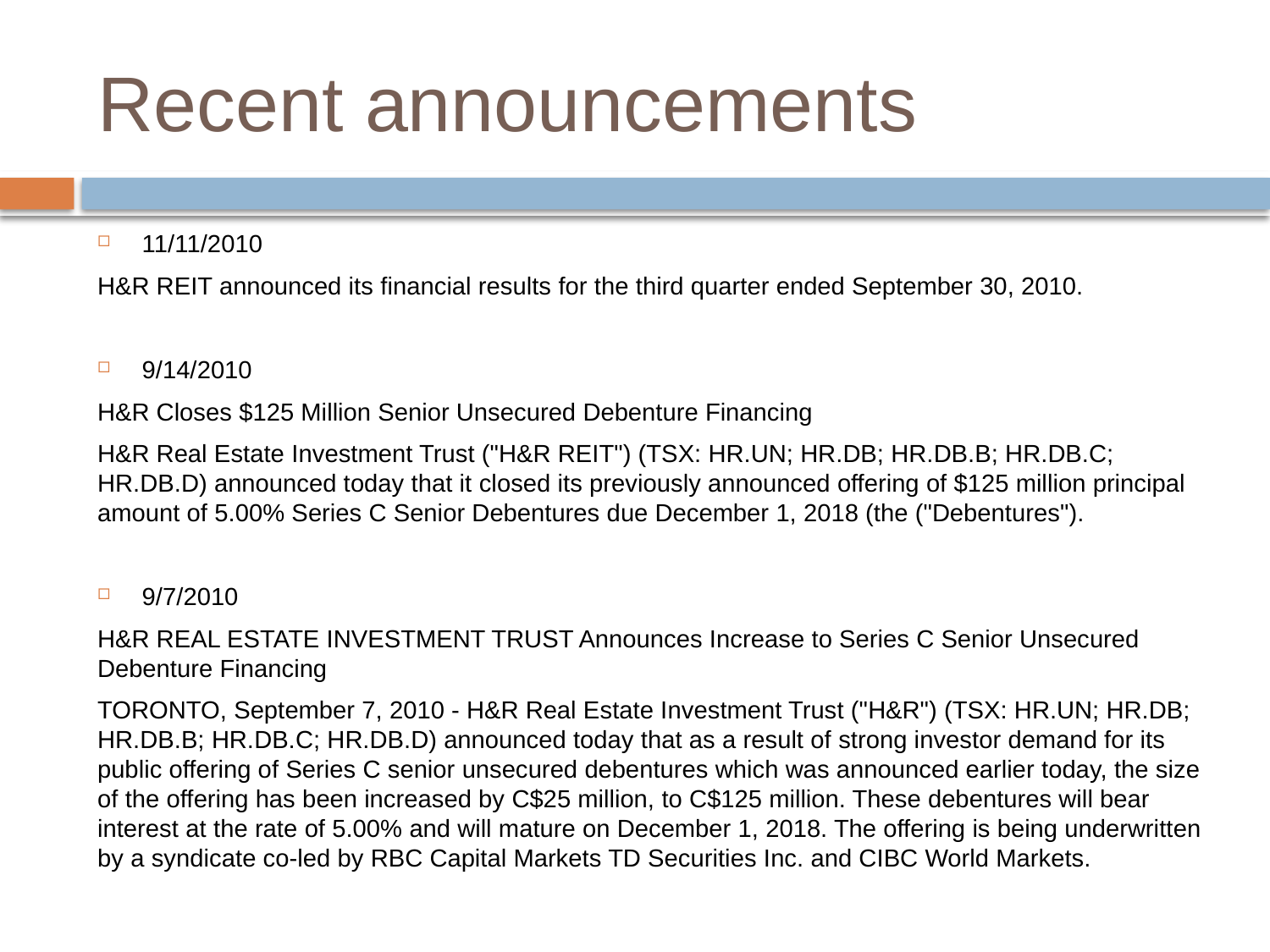

# Recent announcements
11/11/2010
H&R REIT announced its financial results for the third quarter ended September 30, 2010.

9/14/2010
H&R Closes $125 Million Senior Unsecured Debenture Financing
H&R Real Estate Investment Trust ("H&R REIT") (TSX: HR.UN; HR.DB; HR.DB.B; HR.DB.C; HR.DB.D) announced today that it closed its previously announced offering of $125 million principal amount of 5.00% Series C Senior Debentures due December 1, 2018 (the ("Debentures").

9/7/2010
H&R REAL ESTATE INVESTMENT TRUST Announces Increase to Series C Senior Unsecured Debenture Financing
TORONTO, September 7, 2010 - H&R Real Estate Investment Trust ("H&R") (TSX: HR.UN; HR.DB; HR.DB.B; HR.DB.C; HR.DB.D) announced today that as a result of strong investor demand for its public offering of Series C senior unsecured debentures which was announced earlier today, the size of the offering has been increased by C$25 million, to C$125 million. These debentures will bear interest at the rate of 5.00% and will mature on December 1, 2018. The offering is being underwritten by a syndicate co-led by RBC Capital Markets TD Securities Inc. and CIBC World Markets.